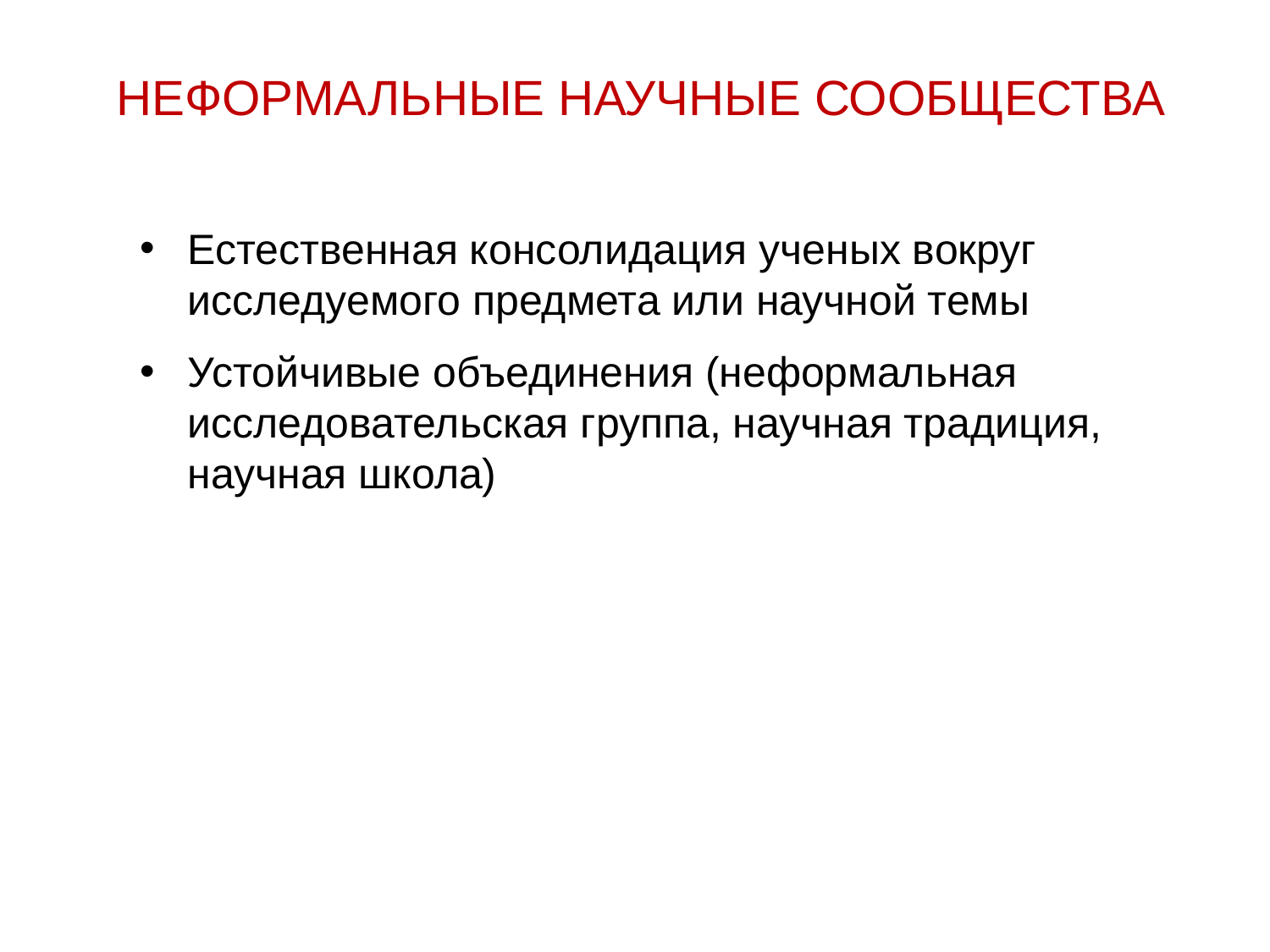

НЕФОРМАЛЬНЫЕ НАУЧНЫЕ СООБЩЕСТВА

Естественная консолидация ученых вокруг исследуемого предмета или научной темы
Устойчивые объединения (неформальная исследовательская группа, научная традиция, научная школа)

16